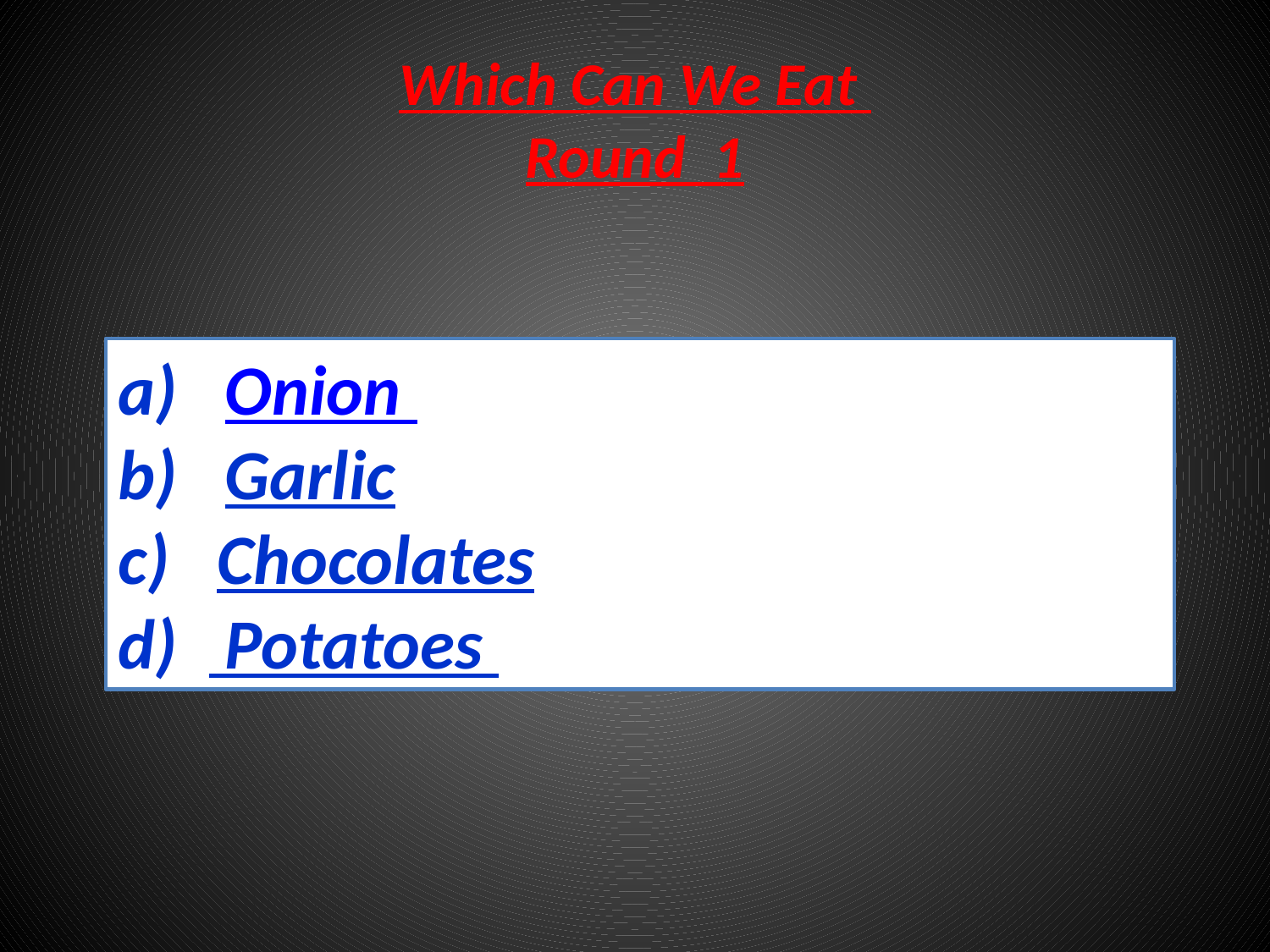

# Which Can We Eat Round  1
   Onion
   Garlic
   Chocolates
   Potatoes